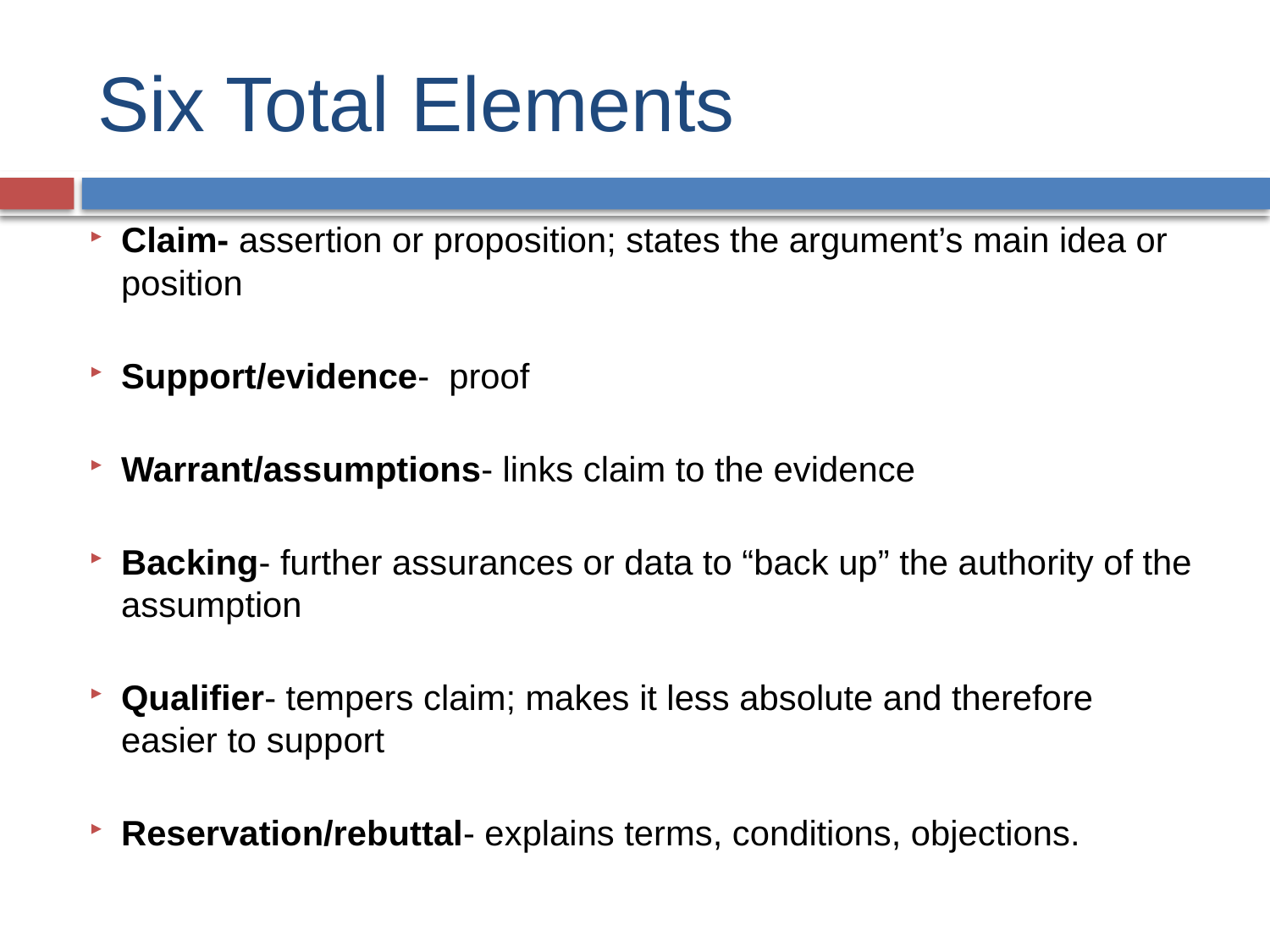

# Six Total Elements
Claim- assertion or proposition; states the argument’s main idea or position
Support/evidence-  proof
Warrant/assumptions- links claim to the evidence
Backing- further assurances or data to “back up” the authority of the assumption
Qualifier- tempers claim; makes it less absolute and therefore easier to support
Reservation/rebuttal- explains terms, conditions, objections.